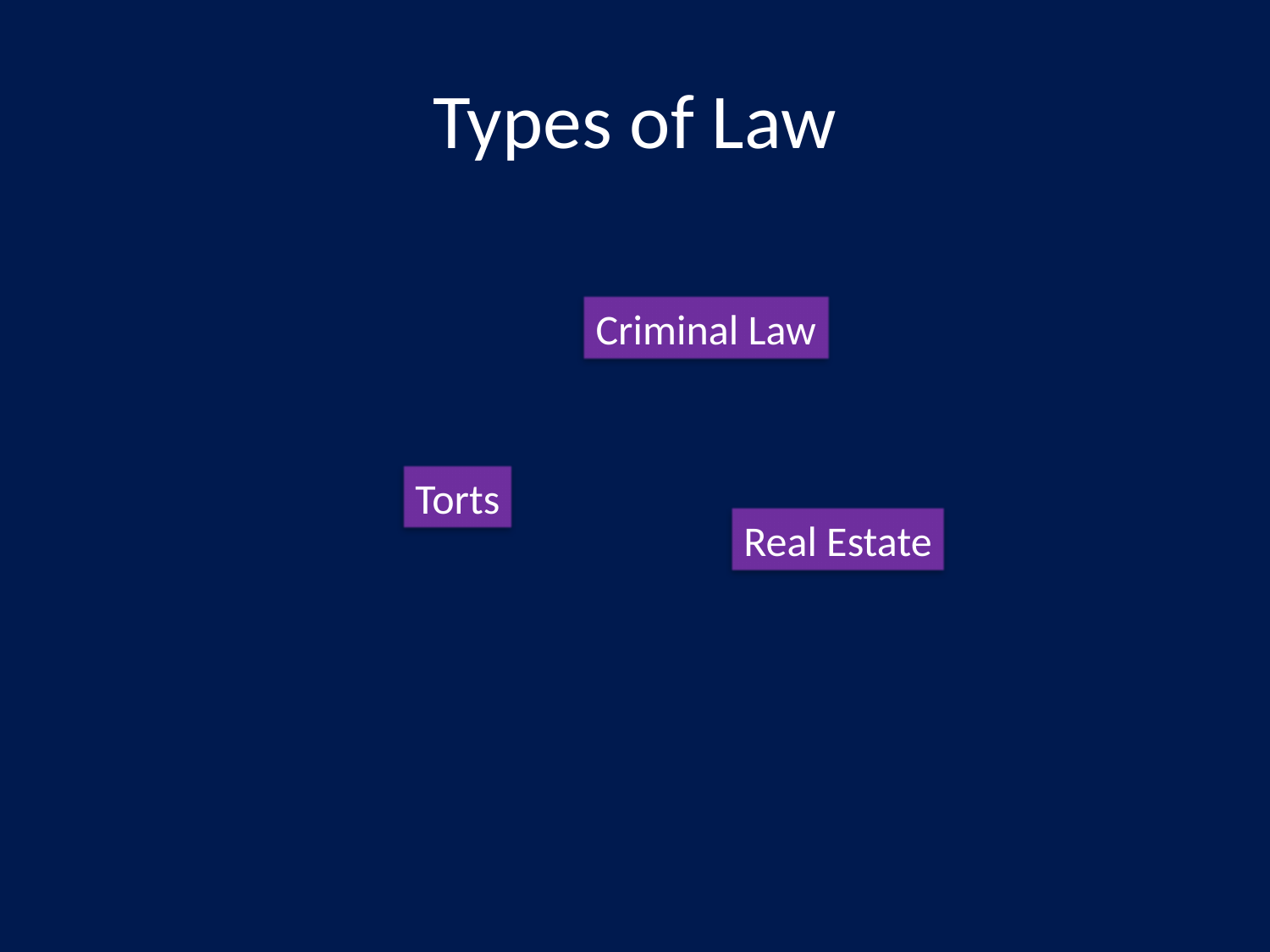

# Types of Law
Criminal Law
Torts
Real Estate